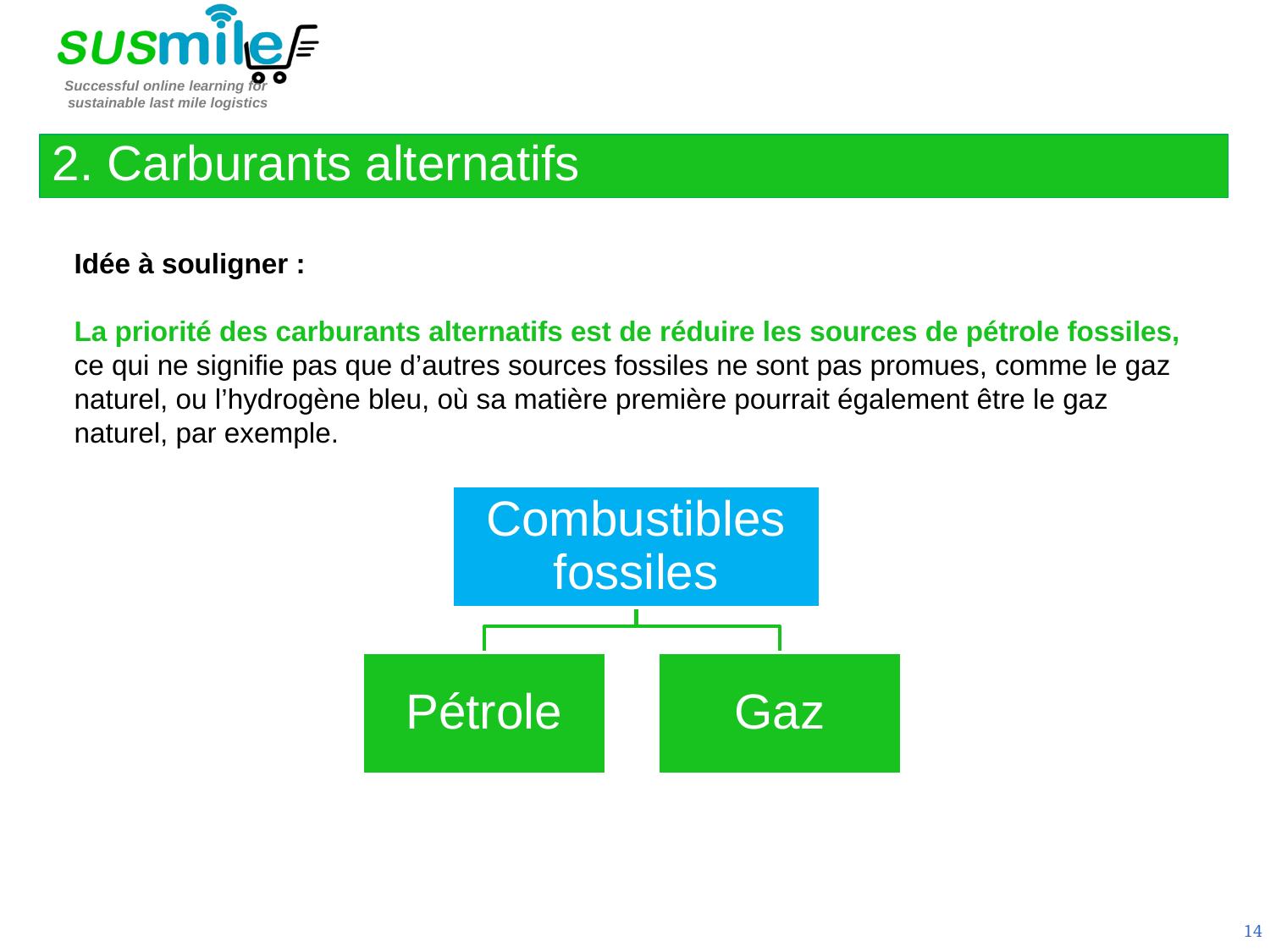

2. Carburants alternatifs
Idée à souligner :

La priorité des carburants alternatifs est de réduire les sources de pétrole fossiles, ce qui ne signifie pas que d’autres sources fossiles ne sont pas promues, comme le gaz naturel, ou l’hydrogène bleu, où sa matière première pourrait également être le gaz naturel, par exemple.

Combustibles fossiles
Pétrole
Gaz
14